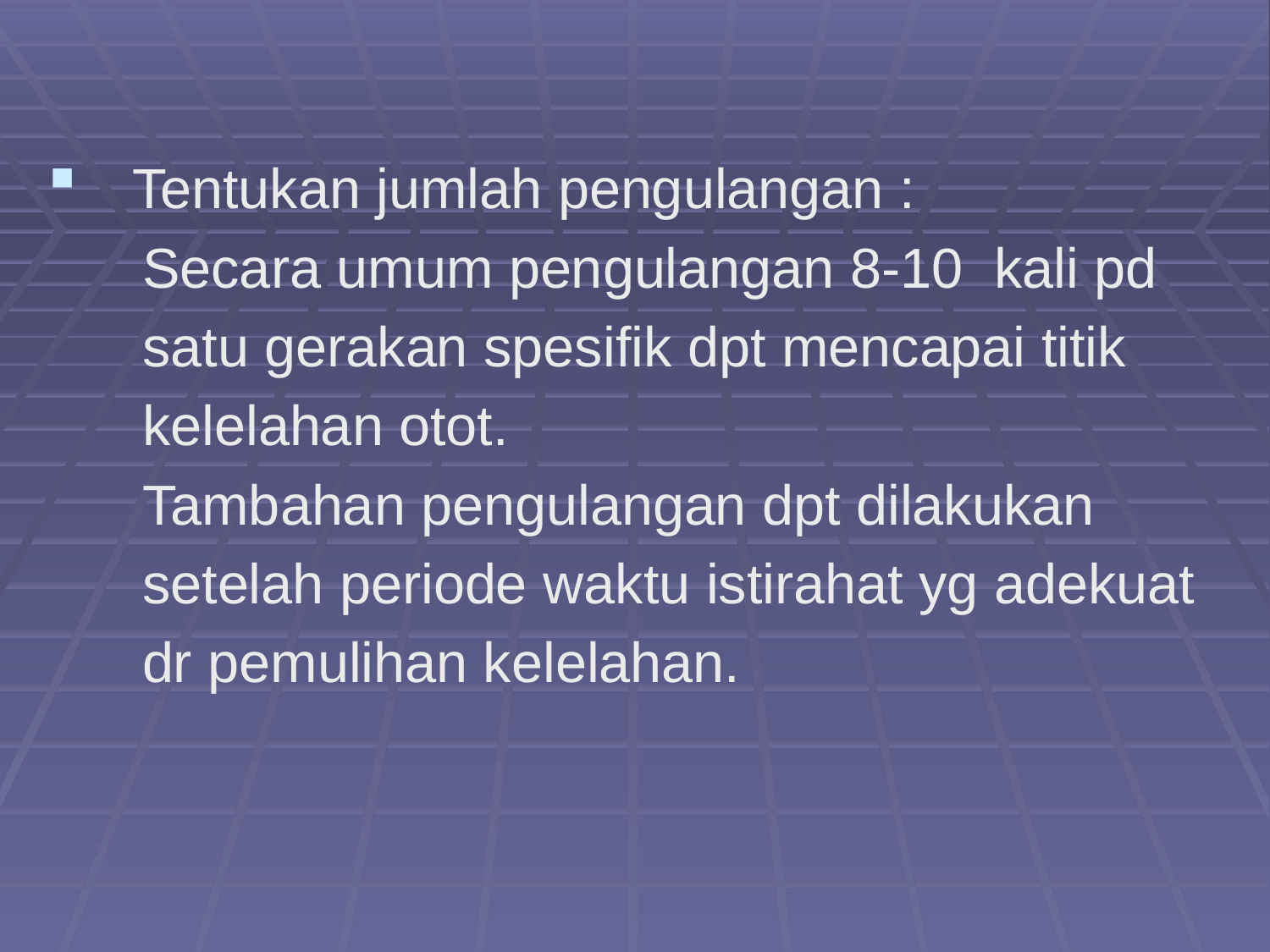

Tentukan jumlah pengulangan :
  Secara umum pengulangan 8-10  kali pd
  satu gerakan spesifik dpt mencapai titik
  kelelahan otot.
  Tambahan pengulangan dpt dilakukan
  setelah periode waktu istirahat yg adekuat
  dr pemulihan kelelahan.